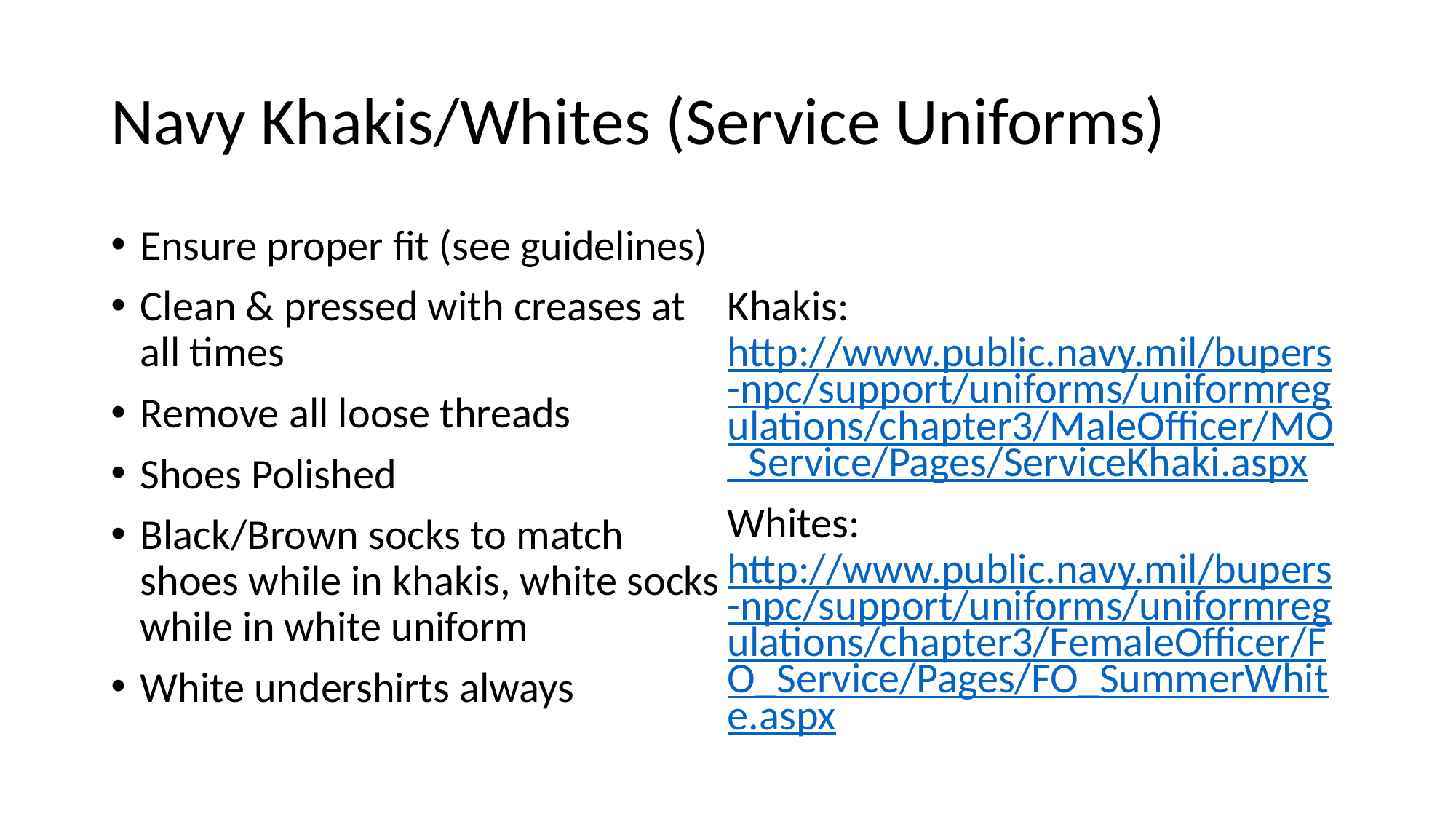

# Navy Khakis/Whites (Service Uniforms)
Ensure proper fit (see guidelines)
Clean & pressed with creases at all times
Remove all loose threads
Shoes Polished
Black/Brown socks to match shoes while in khakis, white socks while in white uniform
White undershirts always

Khakis: http://www.public.navy.mil/bupers-npc/support/uniforms/uniformregulations/chapter3/MaleOfficer/MO_Service/Pages/ServiceKhaki.aspx
Whites: http://www.public.navy.mil/bupers-npc/support/uniforms/uniformregulations/chapter3/FemaleOfficer/FO_Service/Pages/FO_SummerWhite.aspx